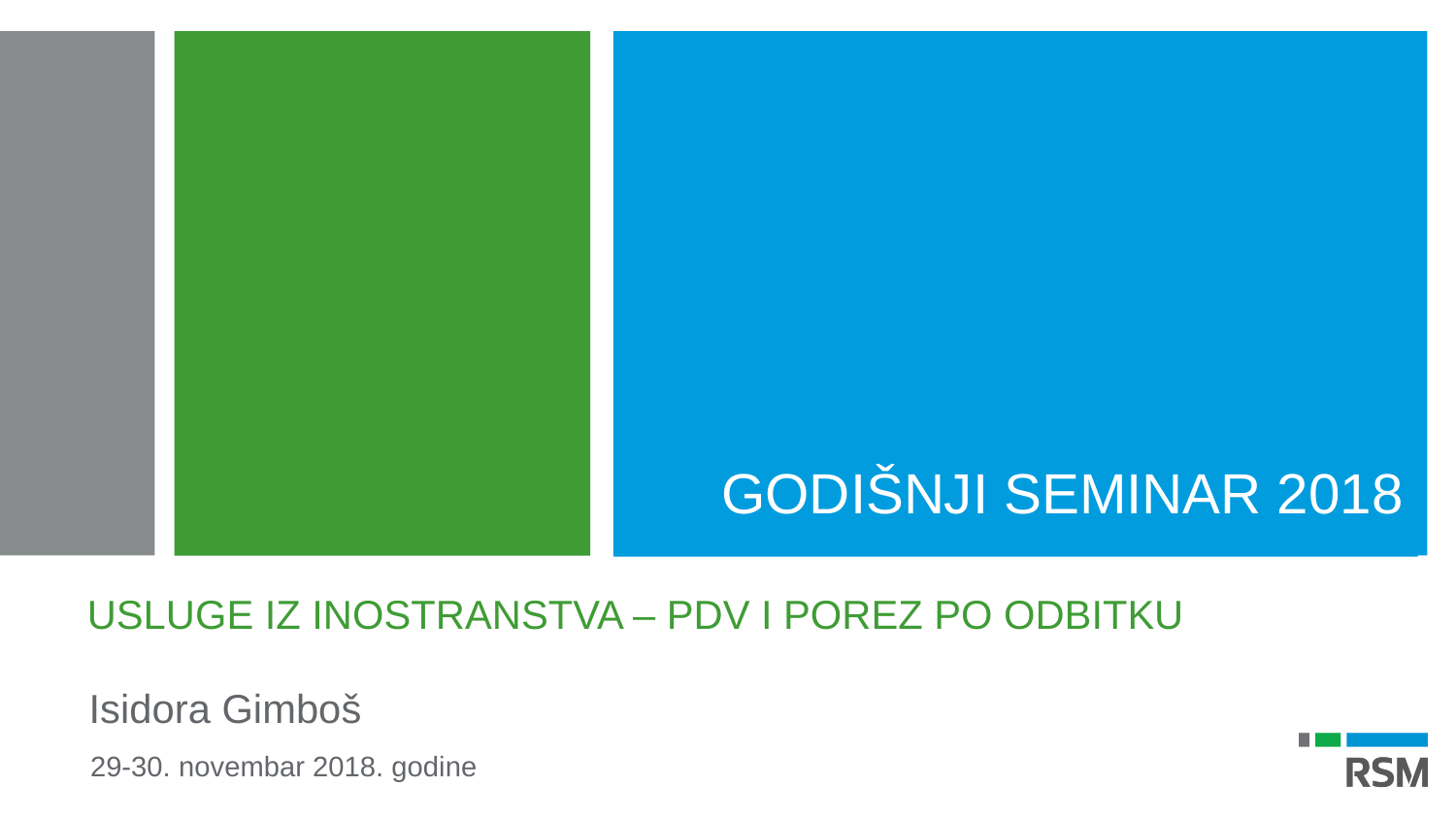

GODIŠNJI SEMINAR 2018
# UsLuge iz inostranstva – pdv i porez po odbitku
Isidora Gimboš
29-30. novembar 2018. godine